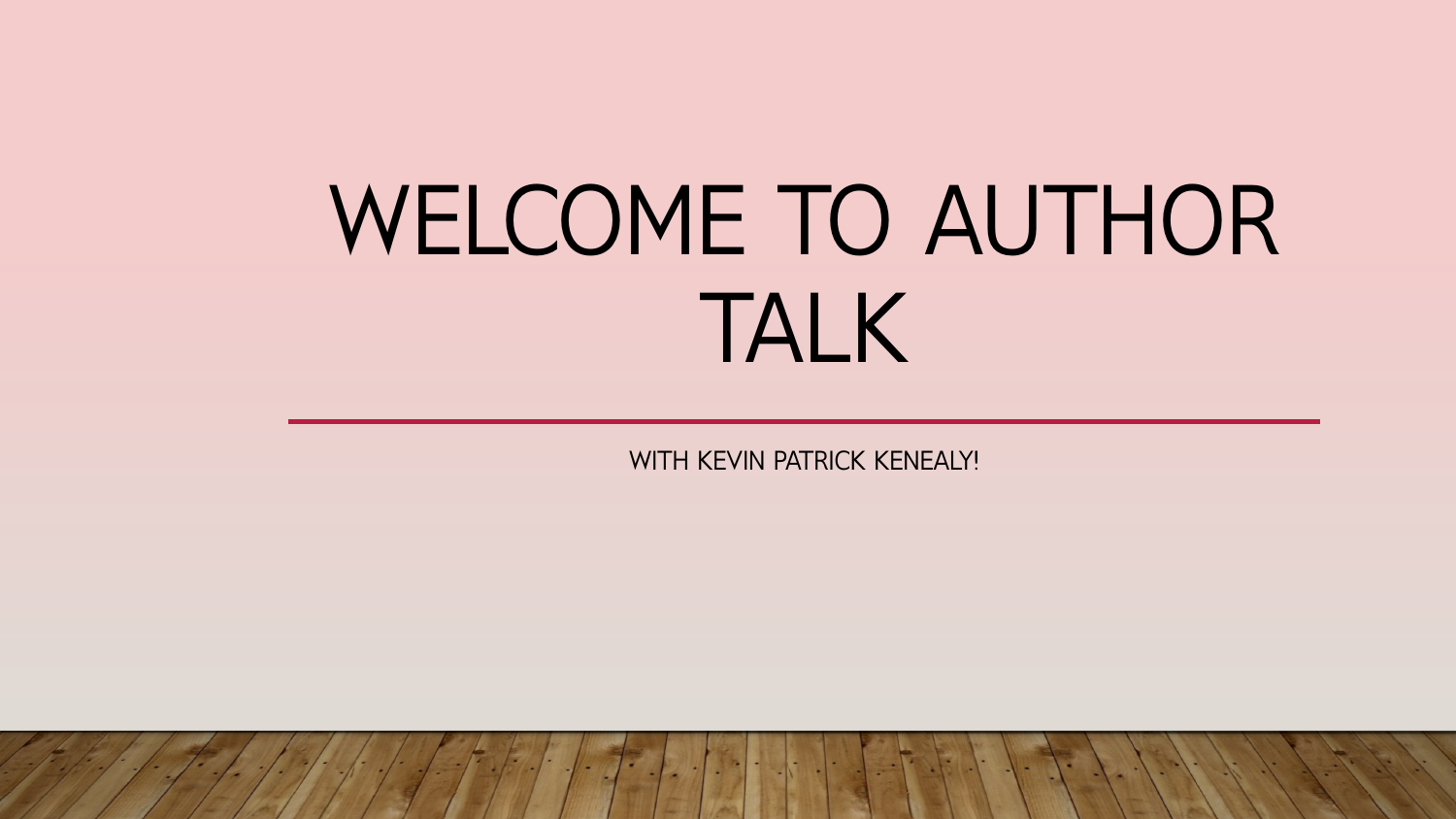

# Welcome to Author Talk
With Kevin Patrick Kenealy!